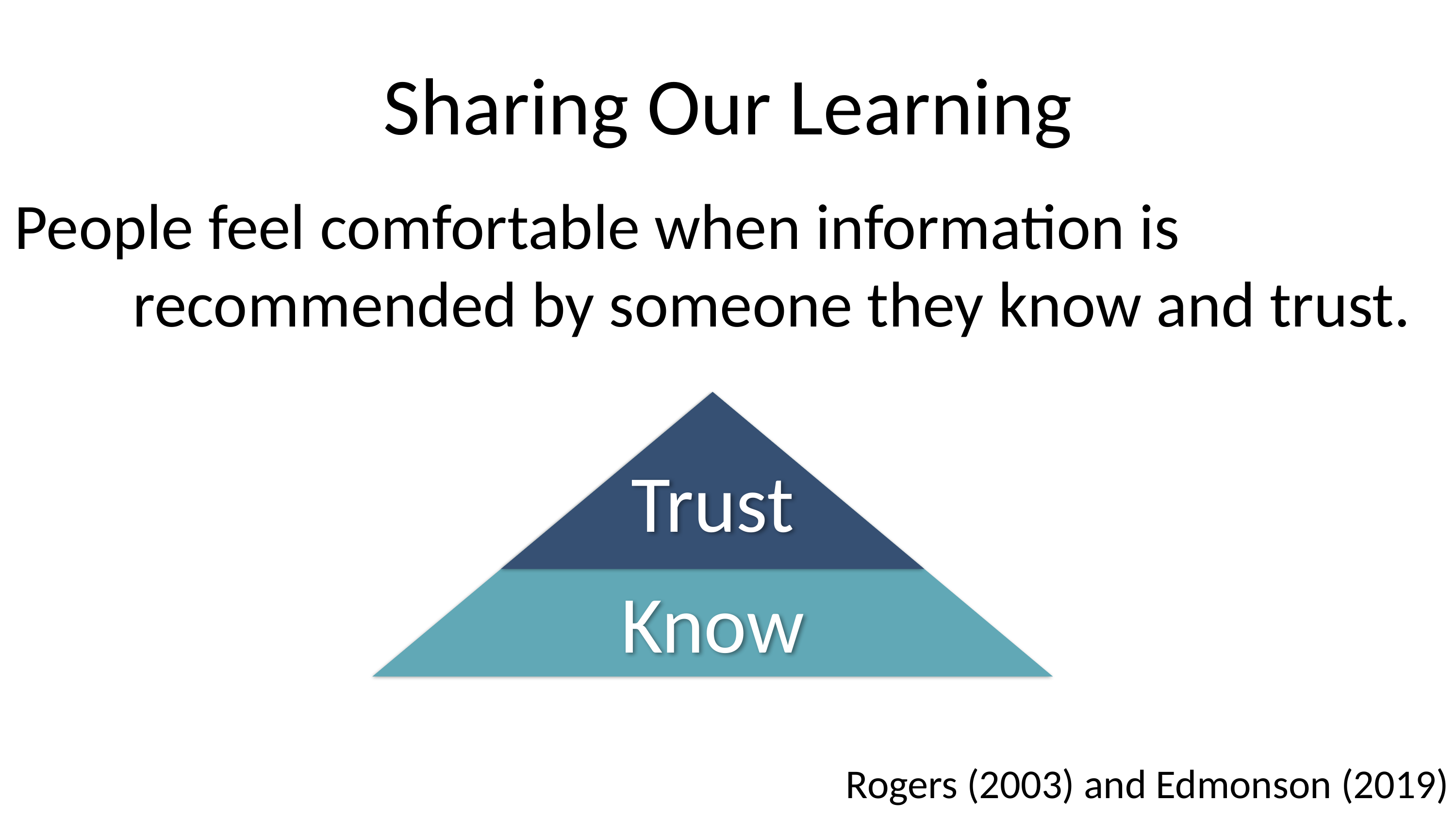

# Sharing Our Learning
People feel comfortable when information is                         recommended by someone they know and trust.

Know
Trust
Rogers (2003) and Edmonson (2019)